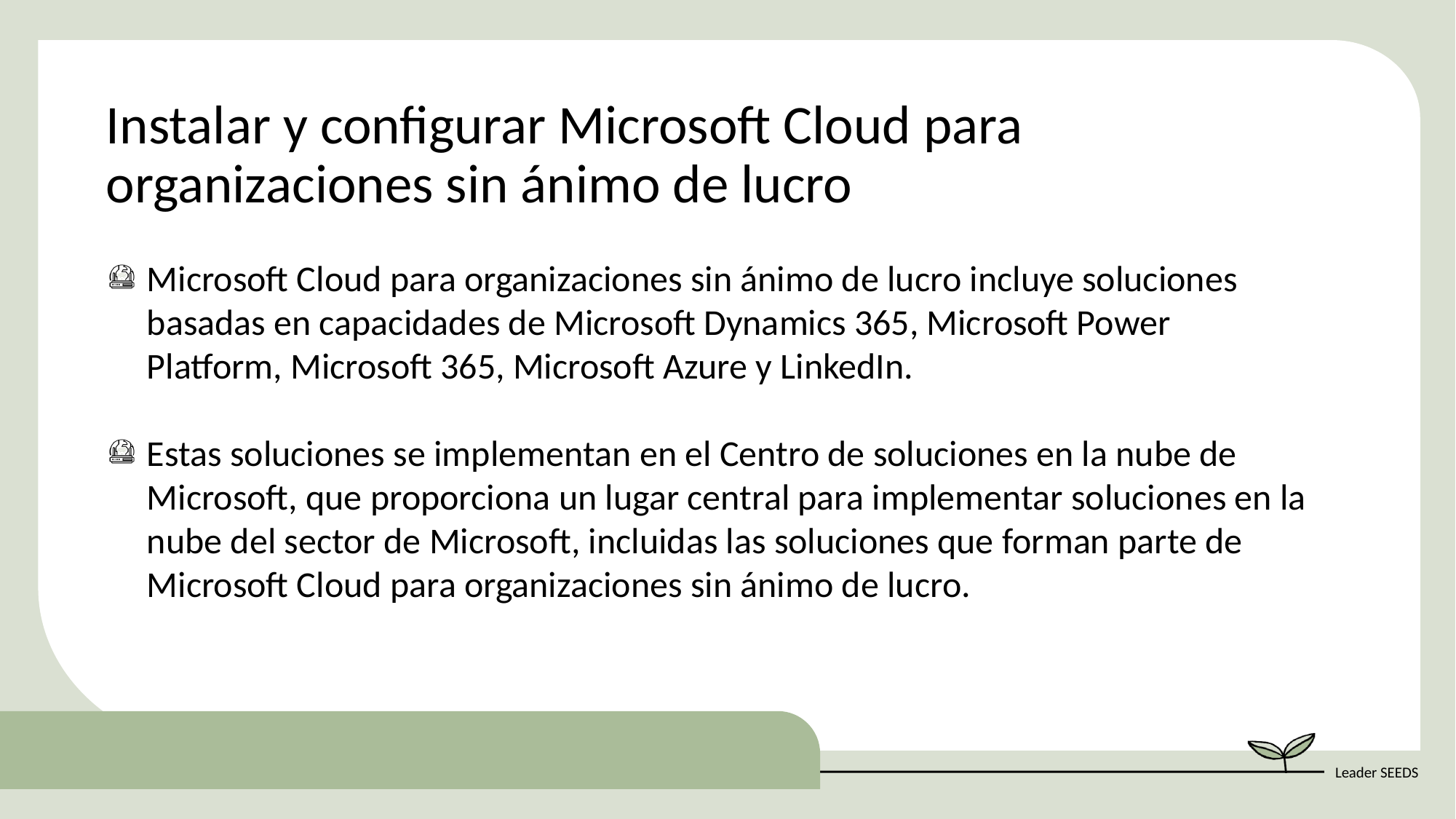

Instalar y configurar Microsoft Cloud para organizaciones sin ánimo de lucro

Microsoft Cloud para organizaciones sin ánimo de lucro incluye soluciones basadas en capacidades de Microsoft Dynamics 365, Microsoft Power Platform, Microsoft 365, Microsoft Azure y LinkedIn.

Estas soluciones se implementan en el Centro de soluciones en la nube de Microsoft, que proporciona un lugar central para implementar soluciones en la nube del sector de Microsoft, incluidas las soluciones que forman parte de Microsoft Cloud para organizaciones sin ánimo de lucro.